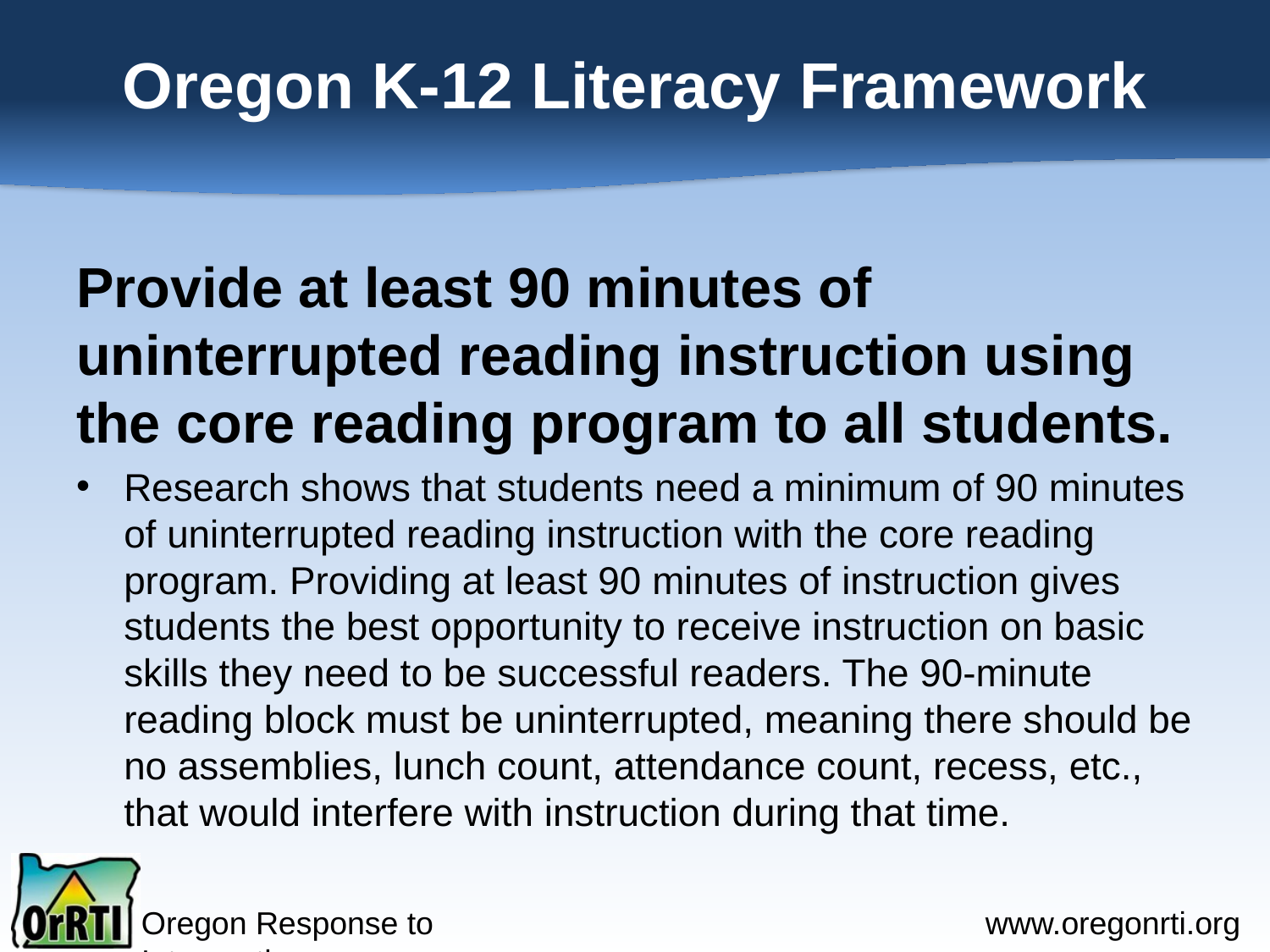

# Oregon K-12 Literacy Framework
Provide at least 90 minutes of uninterrupted reading instruction using the core reading program to all students.
Research shows that students need a minimum of 90 minutes of uninterrupted reading instruction with the core reading program. Providing at least 90 minutes of instruction gives students the best opportunity to receive instruction on basic skills they need to be successful readers. The 90-minute reading block must be uninterrupted, meaning there should be no assemblies, lunch count, attendance count, recess, etc., that would interfere with instruction during that time.